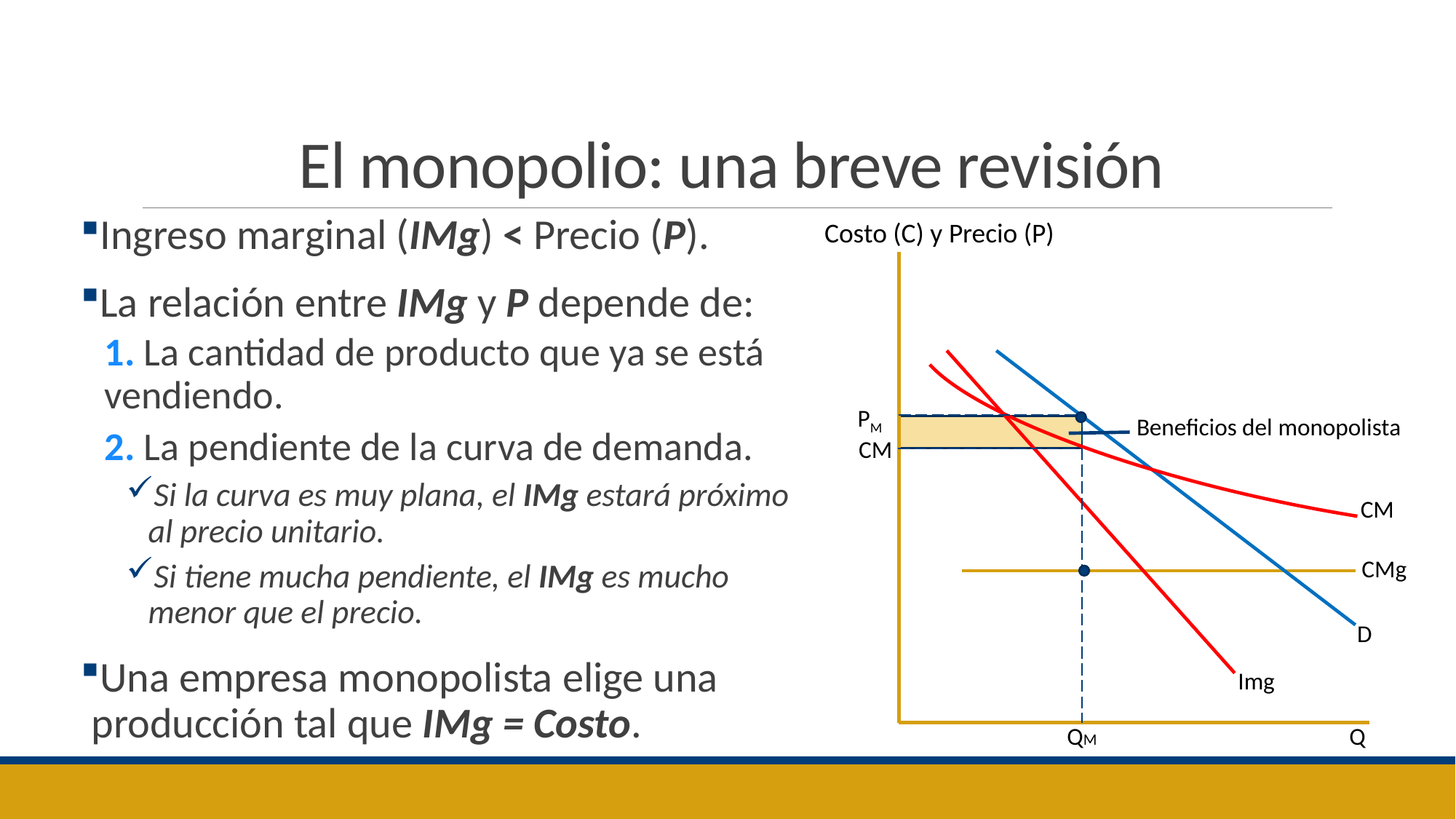

# El monopolio: una breve revisión
Ingreso marginal (IMg) < Precio (P).
La relación entre IMg y P depende de:
1. La cantidad de producto que ya se está vendiendo.
2. La pendiente de la curva de demanda.
Si la curva es muy plana, el IMg estará próximo al precio unitario.
Si tiene mucha pendiente, el IMg es mucho menor que el precio.
Una empresa monopolista elige una producción tal que IMg = Costo.

Costo (C) y Precio (P)

PM
Beneficios del monopolista

CM
CM
CMg

D
Img
QM
Q